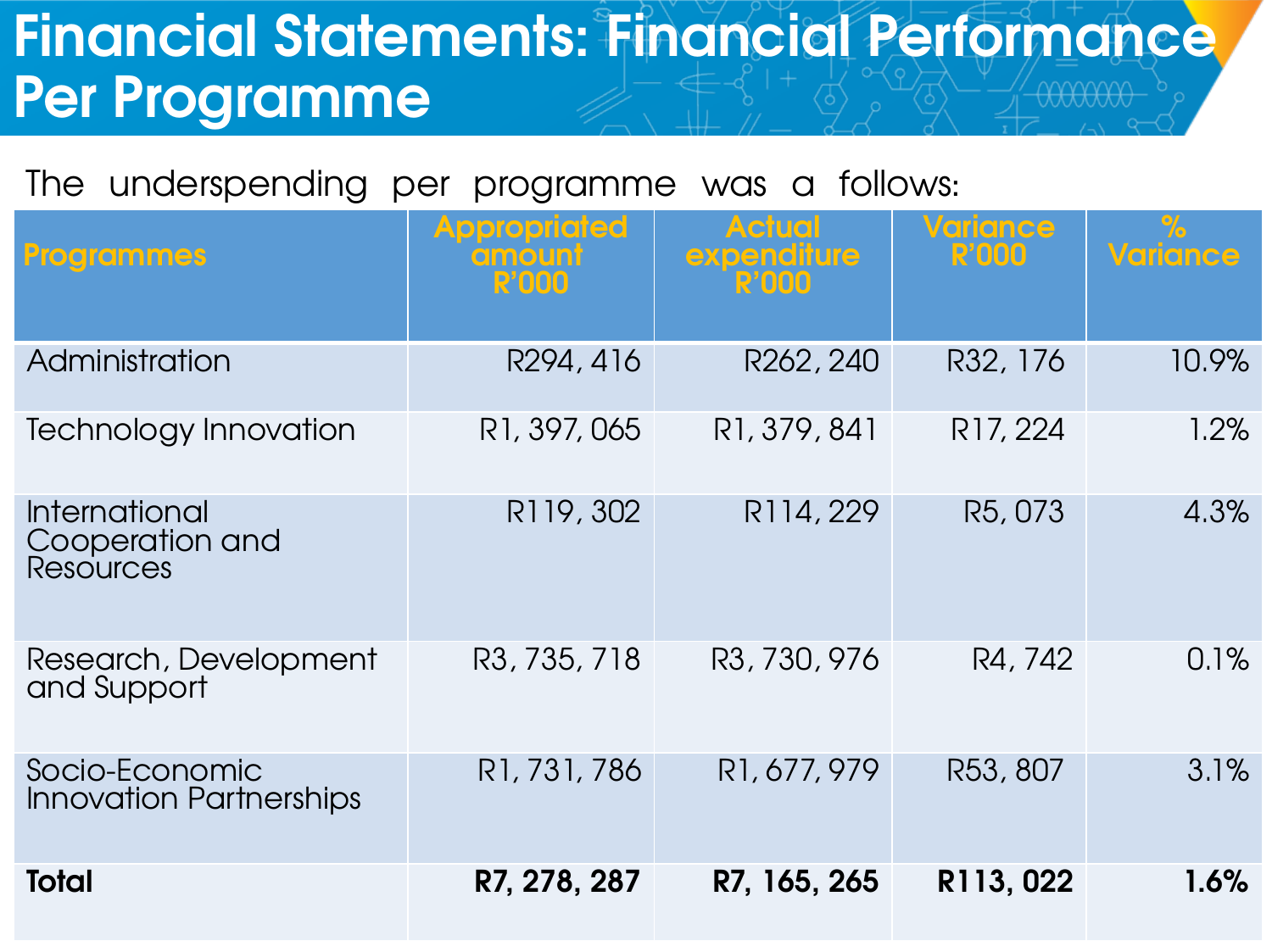

# Financial Statements: Financial Performance Per Programme Appropriation Statement
The underspending per programme was a follows:

| Programmes | Appropriated amount R’000 | Actual expenditure R’000 | Variance R’000 | % Variance |
| --- | --- | --- | --- | --- |
| Administration | R294, 416 | R262, 240 | R32, 176 | 10.9% |
| Technology Innovation | R1, 397, 065 | R1, 379, 841 | R17, 224 | 1.2% |
| International Cooperation and Resources | R119, 302 | R114, 229 | R5, 073 | 4.3% |
| Research, Development and Support | R3, 735, 718 | R3, 730, 976 | R4, 742 | 0.1% |
| Socio-Economic Innovation Partnerships | R1, 731, 786 | R1, 677, 979 | R53, 807 | 3.1% |
| Total | R7, 278, 287 | R7, 165, 265 | R113, 022 | 1.6% |
50